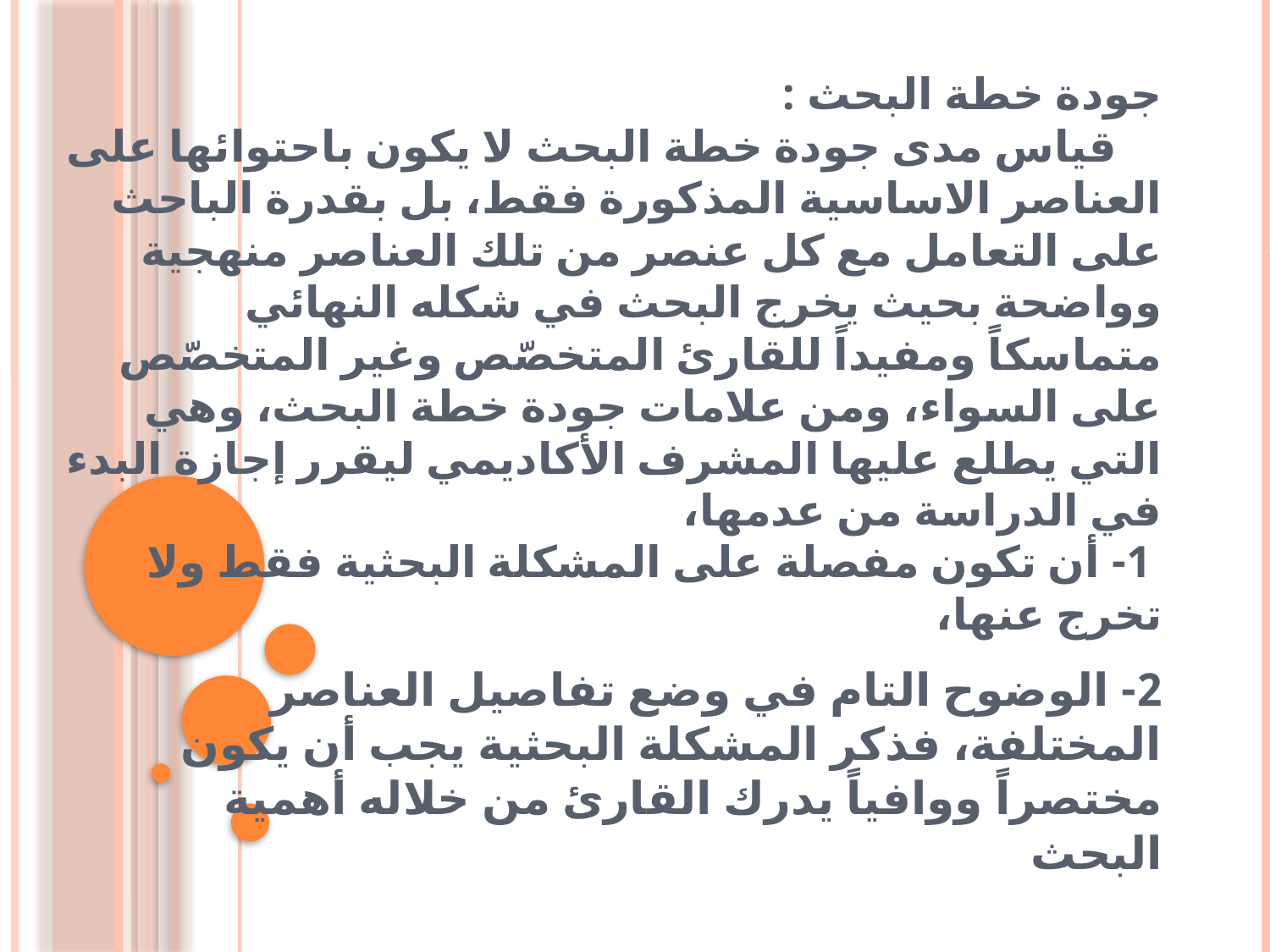

# جودة خطة البحث : قياس مدى جودة خطة البحث لا يكون باحتوائها على العناصر الاساسية المذكورة فقط، بل بقدرة الباحث على التعامل مع كل عنصر من تلك العناصر منهجية وواضحة بحيث يخرج البحث في شكله النهائي متماسكاً ومفيداً للقارئ المتخصّص وغير المتخصّص على السواء، ومن علامات جودة خطة البحث، وهي التي يطلع عليها المشرف الأكاديمي ليقرر إجازة البدء في الدراسة من عدمها، 1- أن تكون مفصلة على المشكلة البحثية فقط ولا تخرج عنها،
2- الوضوح التام في وضع تفاصيل العناصر المختلفة، فذكر المشكلة البحثية يجب أن يكون مختصراً ووافياً يدرك القارئ من خلاله أهمية البحث